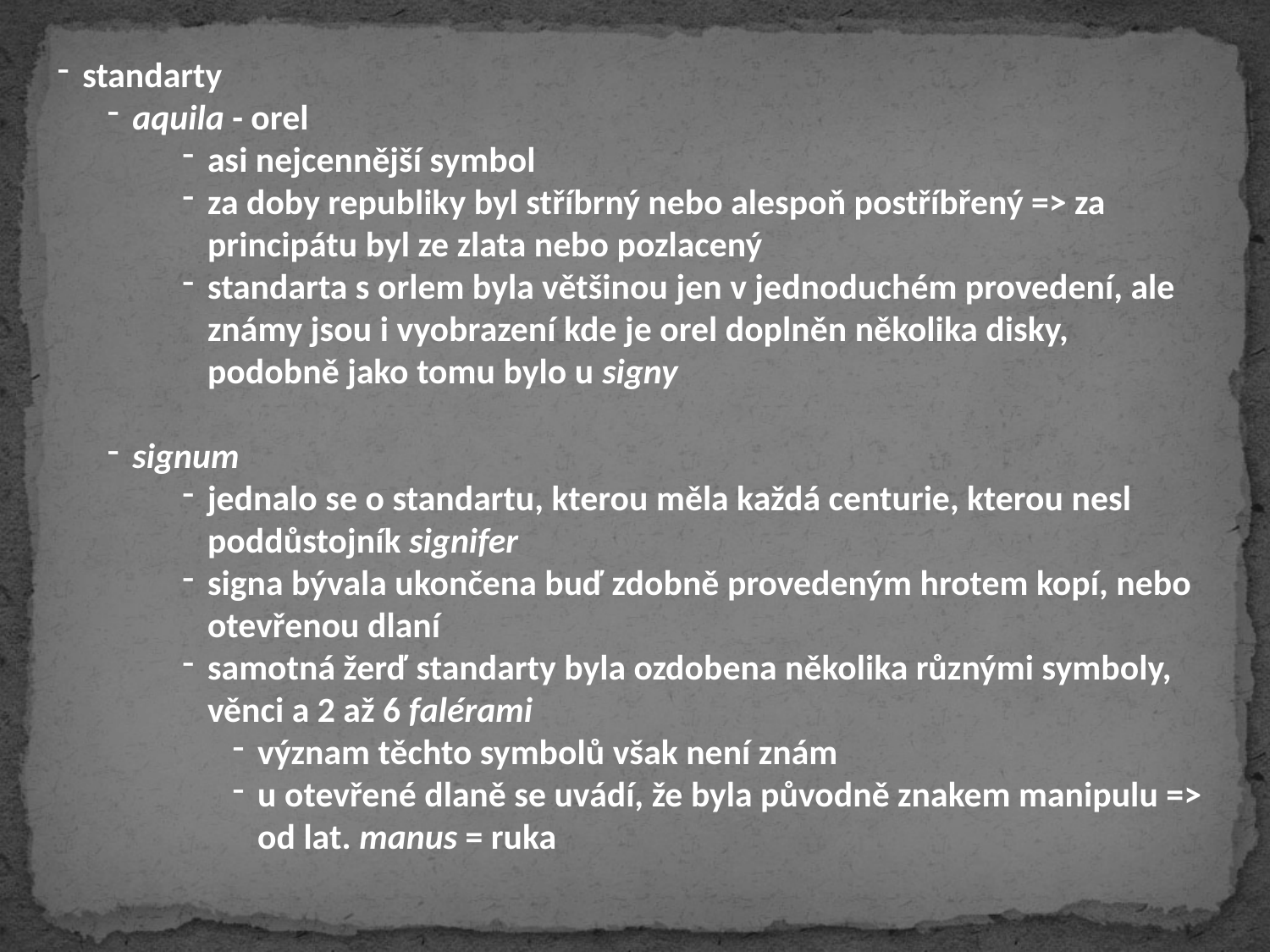

standarty
aquila - orel
asi nejcennější symbol
za doby republiky byl stříbrný nebo alespoň postříbřený => za principátu byl ze zlata nebo pozlacený
standarta s orlem byla většinou jen v jednoduchém provedení, ale známy jsou i vyobrazení kde je orel doplněn několika disky, podobně jako tomu bylo u signy

signum
jednalo se o standartu, kterou měla každá centurie, kterou nesl poddůstojník signifer
signa bývala ukončena buď zdobně provedeným hrotem kopí, nebo otevřenou dlaní
samotná žerď standarty byla ozdobena několika různými symboly, věnci a 2 až 6 falérami
význam těchto symbolů však není znám
u otevřené dlaně se uvádí, že byla původně znakem manipulu => od lat. manus = ruka